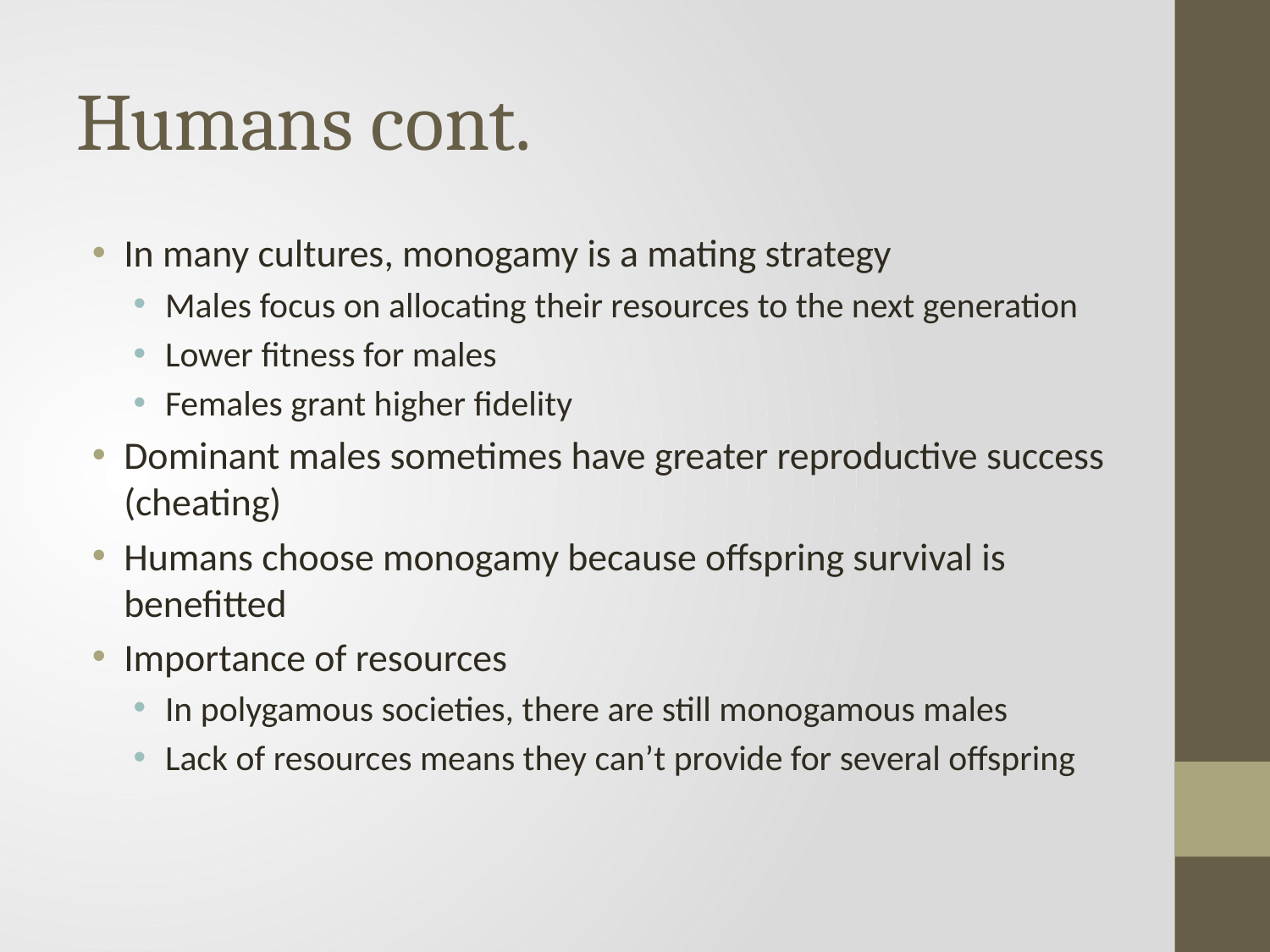

# Humans cont.
In many cultures, monogamy is a mating strategy
Males focus on allocating their resources to the next generation
Lower fitness for males
Females grant higher fidelity
Dominant males sometimes have greater reproductive success (cheating)
Humans choose monogamy because offspring survival is benefitted
Importance of resources
In polygamous societies, there are still monogamous males
Lack of resources means they can’t provide for several offspring